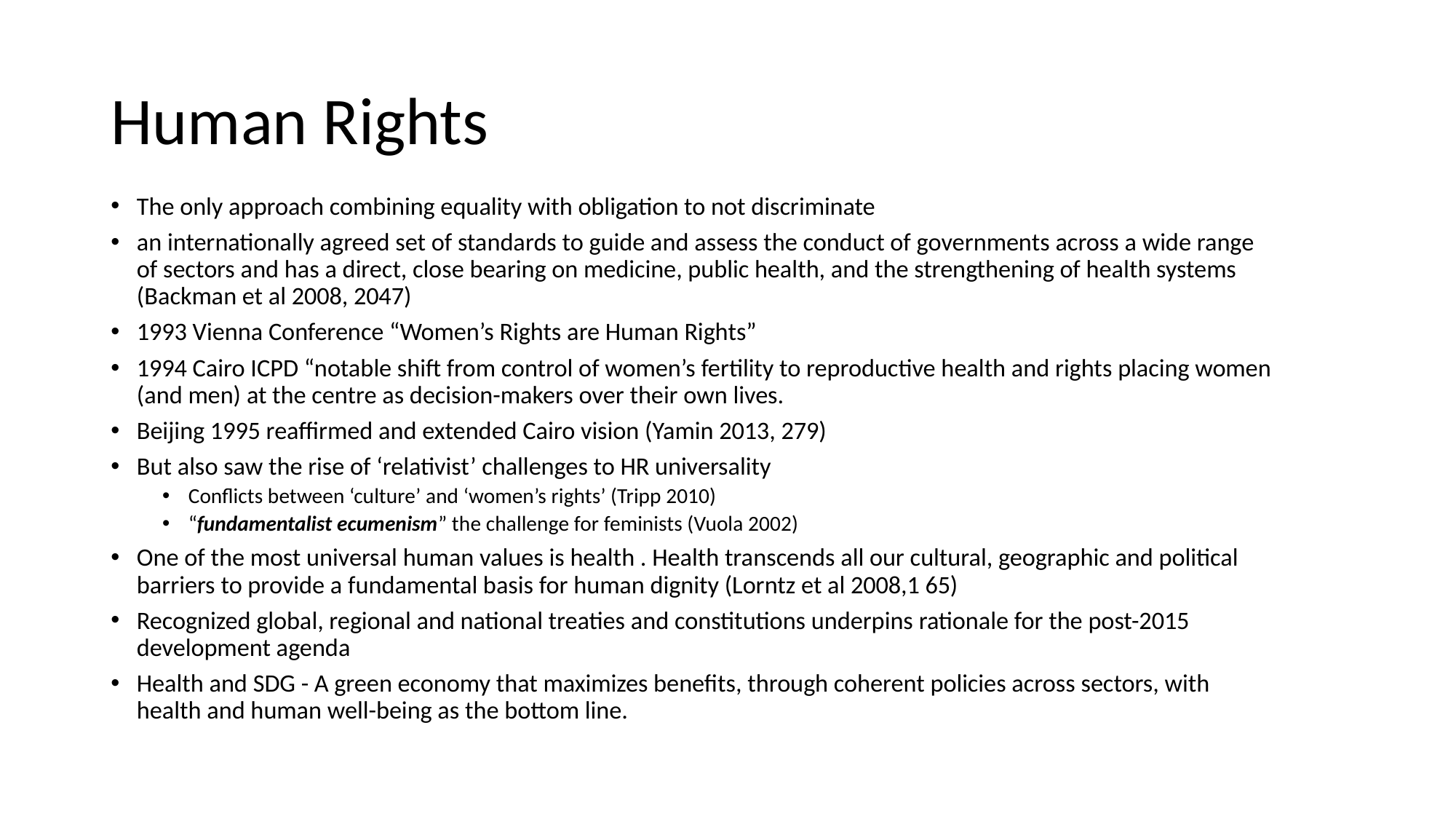

# Human Rights
The only approach combining equality with obligation to not discriminate
an internationally agreed set of standards to guide and assess the conduct of governments across a wide range of sectors and has a direct, close bearing on medicine, public health, and the strengthening of health systems (Backman et al 2008, 2047)
1993 Vienna Conference “Women’s Rights are Human Rights”
1994 Cairo ICPD “notable shift from control of women’s fertility to reproductive health and rights placing women (and men) at the centre as decision-makers over their own lives.
Beijing 1995 reaffirmed and extended Cairo vision (Yamin 2013, 279)
But also saw the rise of ‘relativist’ challenges to HR universality
Conflicts between ‘culture’ and ‘women’s rights’ (Tripp 2010)
“fundamentalist ecumenism” the challenge for feminists (Vuola 2002)
One of the most universal human values is health . Health transcends all our cultural, geographic and political barriers to provide a fundamental basis for human dignity (Lorntz et al 2008,1 65)
Recognized global, regional and national treaties and constitutions underpins rationale for the post-2015 development agenda
Health and SDG - A green economy that maximizes benefits, through coherent policies across sectors, with health and human well-being as the bottom line.